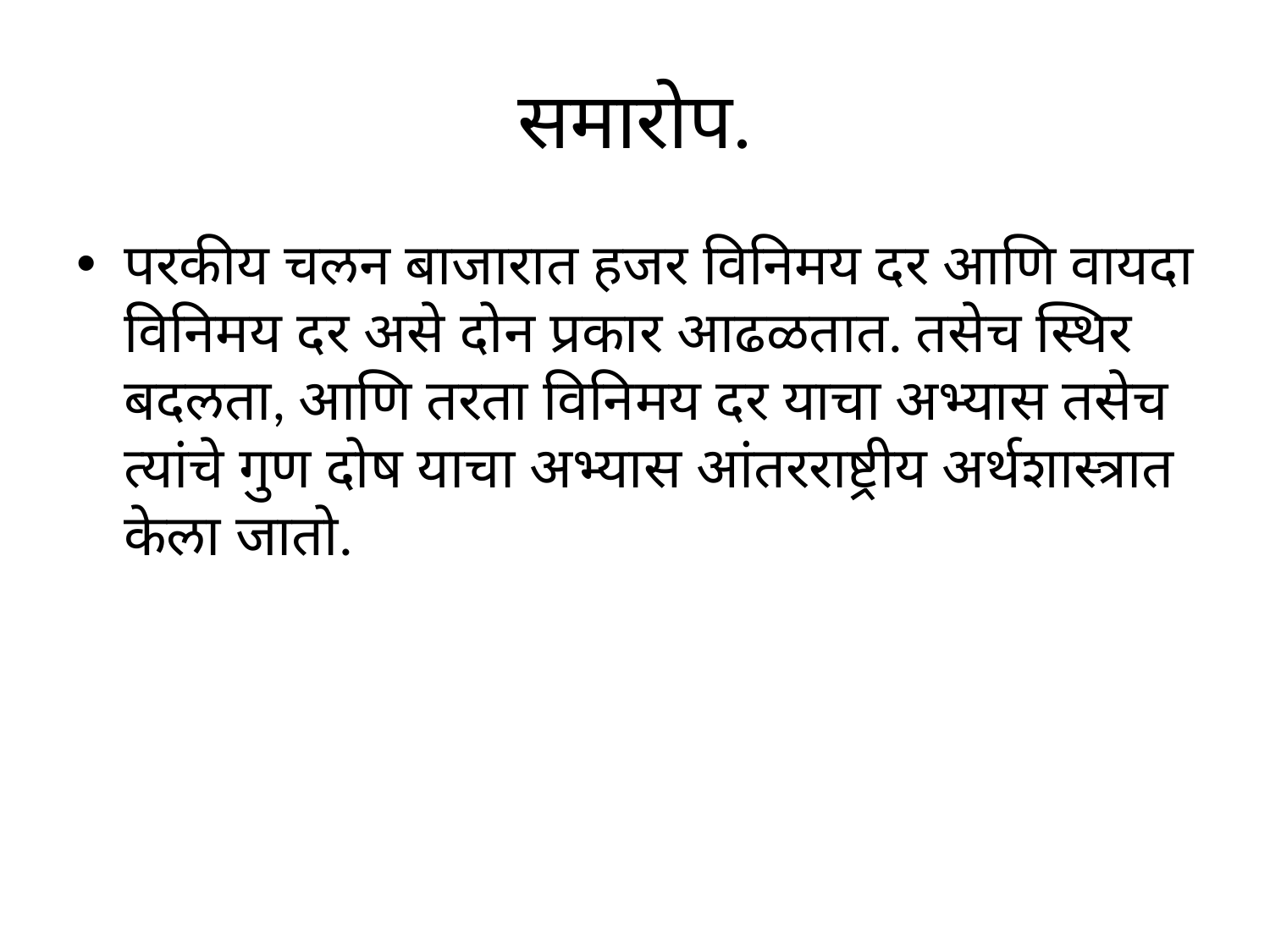

# समारोप.
परकीय चलन बाजारात हजर विनिमय दर आणि वायदा विनिमय दर असे दोन प्रकार आढळतात. तसेच स्थिर बदलता, आणि तरता विनिमय दर याचा अभ्यास तसेच त्यांचे गुण दोष याचा अभ्यास आंतरराष्ट्रीय अर्थशास्त्रात केला जातो.